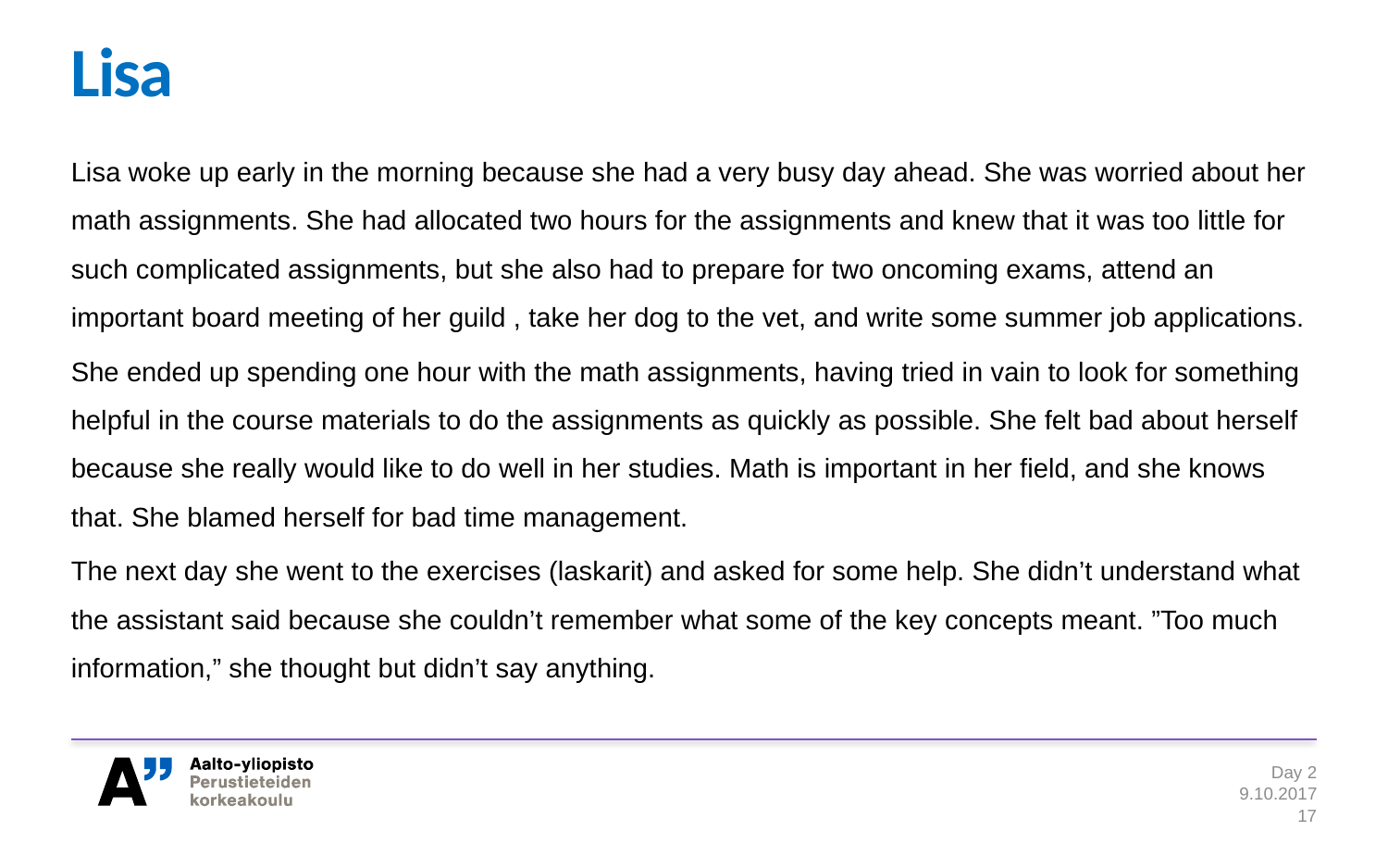

# Lisa
Lisa woke up early in the morning because she had a very busy day ahead. She was worried about her math assignments. She had allocated two hours for the assignments and knew that it was too little for such complicated assignments, but she also had to prepare for two oncoming exams, attend an important board meeting of her guild , take her dog to the vet, and write some summer job applications.
She ended up spending one hour with the math assignments, having tried in vain to look for something helpful in the course materials to do the assignments as quickly as possible. She felt bad about herself because she really would like to do well in her studies. Math is important in her field, and she knows that. She blamed herself for bad time management.
The next day she went to the exercises (laskarit) and asked for some help. She didn’t understand what the assistant said because she couldn’t remember what some of the key concepts meant. ”Too much information,” she thought but didn’t say anything.
Day 2
9.10.2017
17